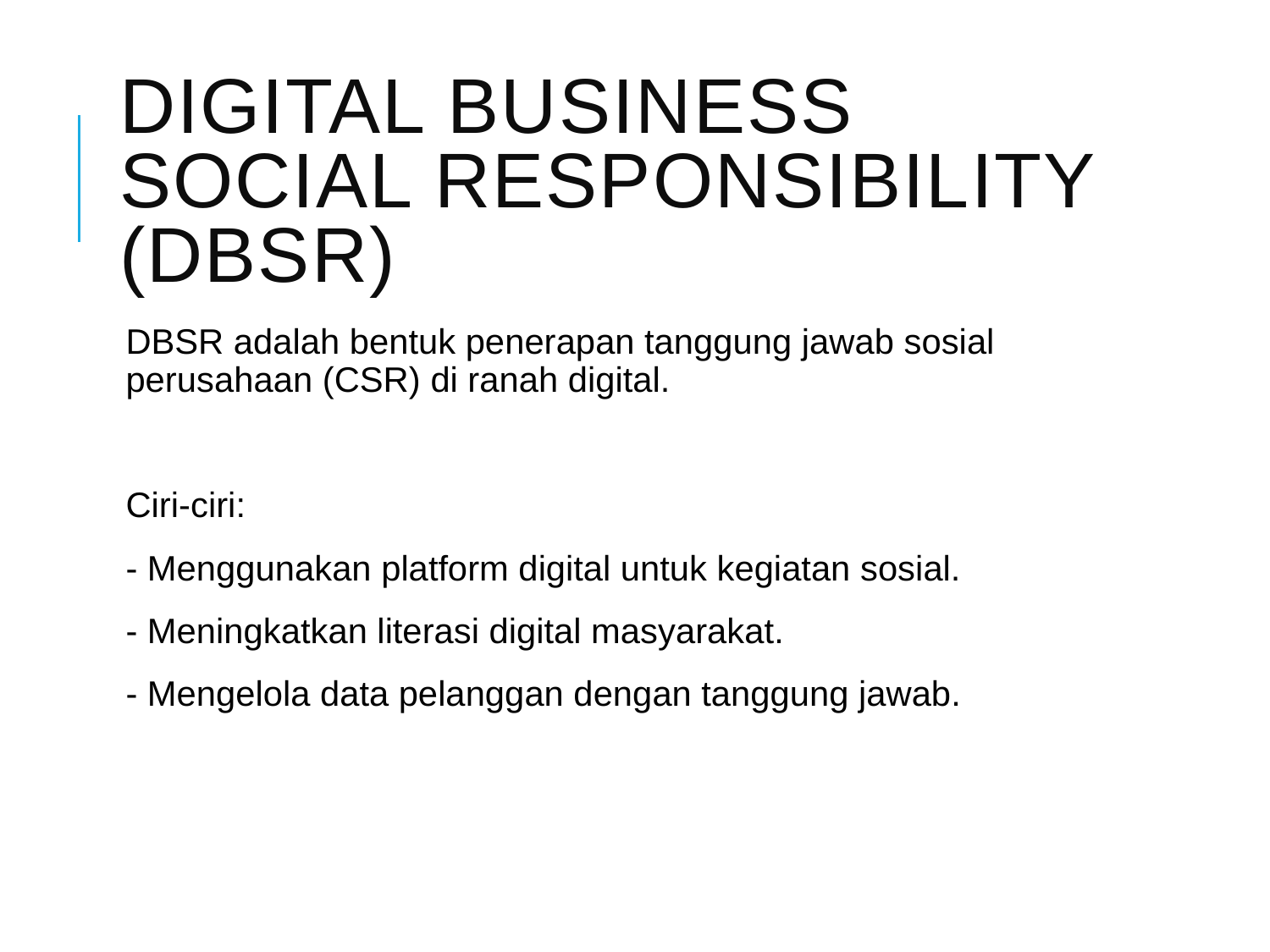

# Digital Business Social Responsibility (DBSR)
DBSR adalah bentuk penerapan tanggung jawab sosial perusahaan (CSR) di ranah digital.

Ciri-ciri:
- Menggunakan platform digital untuk kegiatan sosial.
- Meningkatkan literasi digital masyarakat.
- Mengelola data pelanggan dengan tanggung jawab.